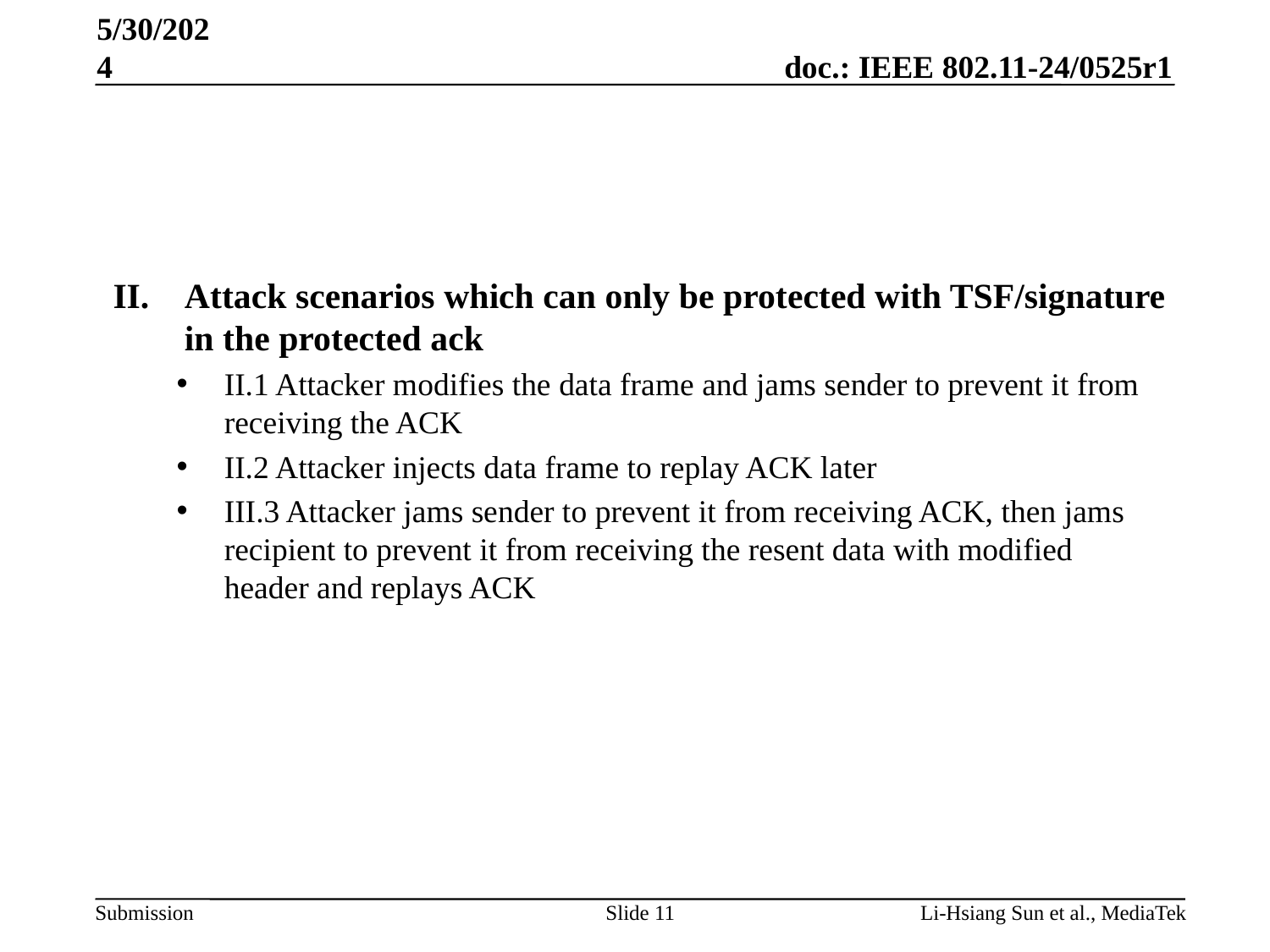

5/30/2024
Attack scenarios which can only be protected with TSF/signature in the protected ack
II.1 Attacker modifies the data frame and jams sender to prevent it from receiving the ACK
II.2 Attacker injects data frame to replay ACK later
III.3 Attacker jams sender to prevent it from receiving ACK, then jams recipient to prevent it from receiving the resent data with modified header and replays ACK
Slide 11
Li-Hsiang Sun et al., MediaTek